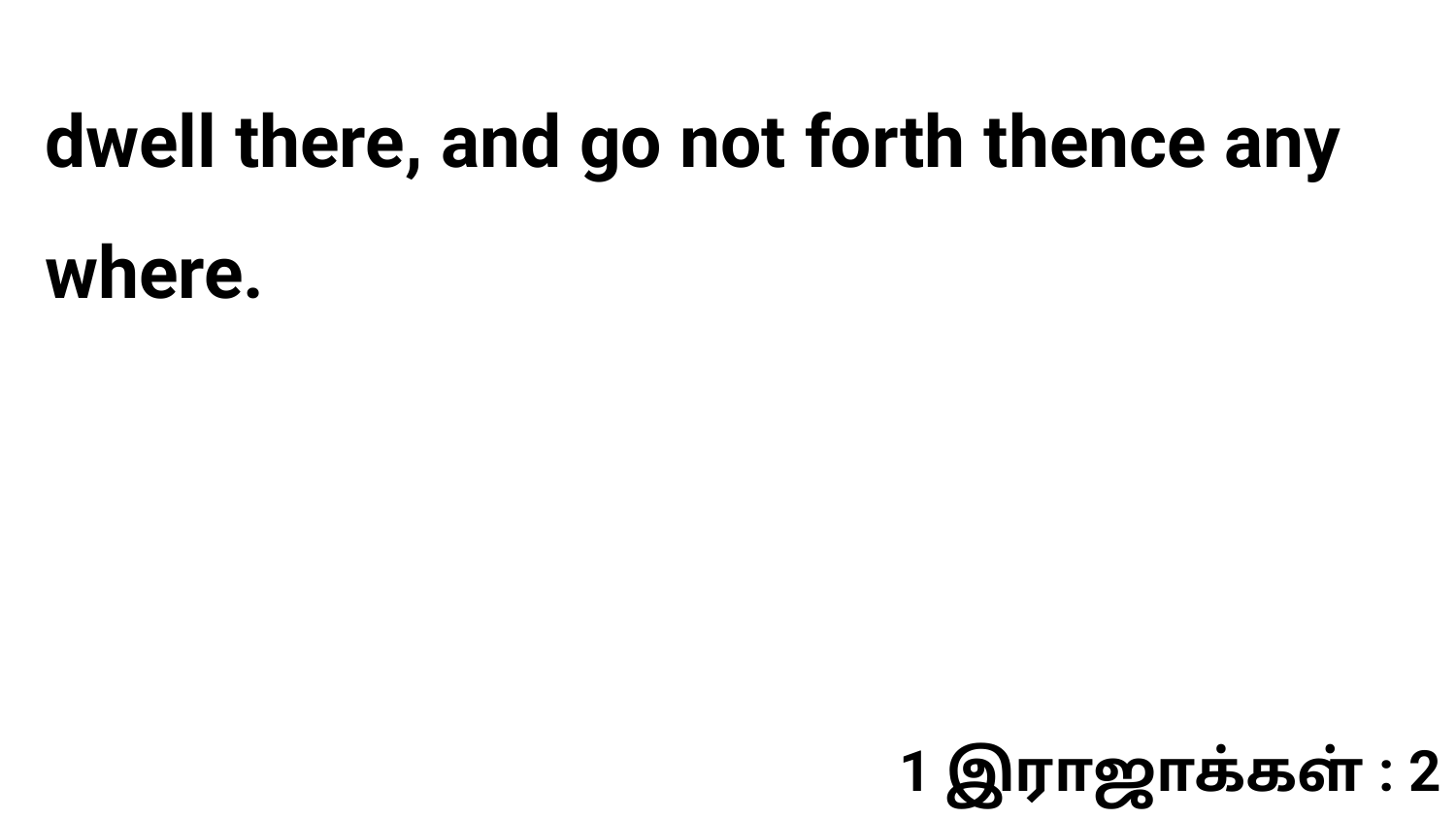

dwell there, and go not forth thence any where.
1 இராஜாக்கள் : 2